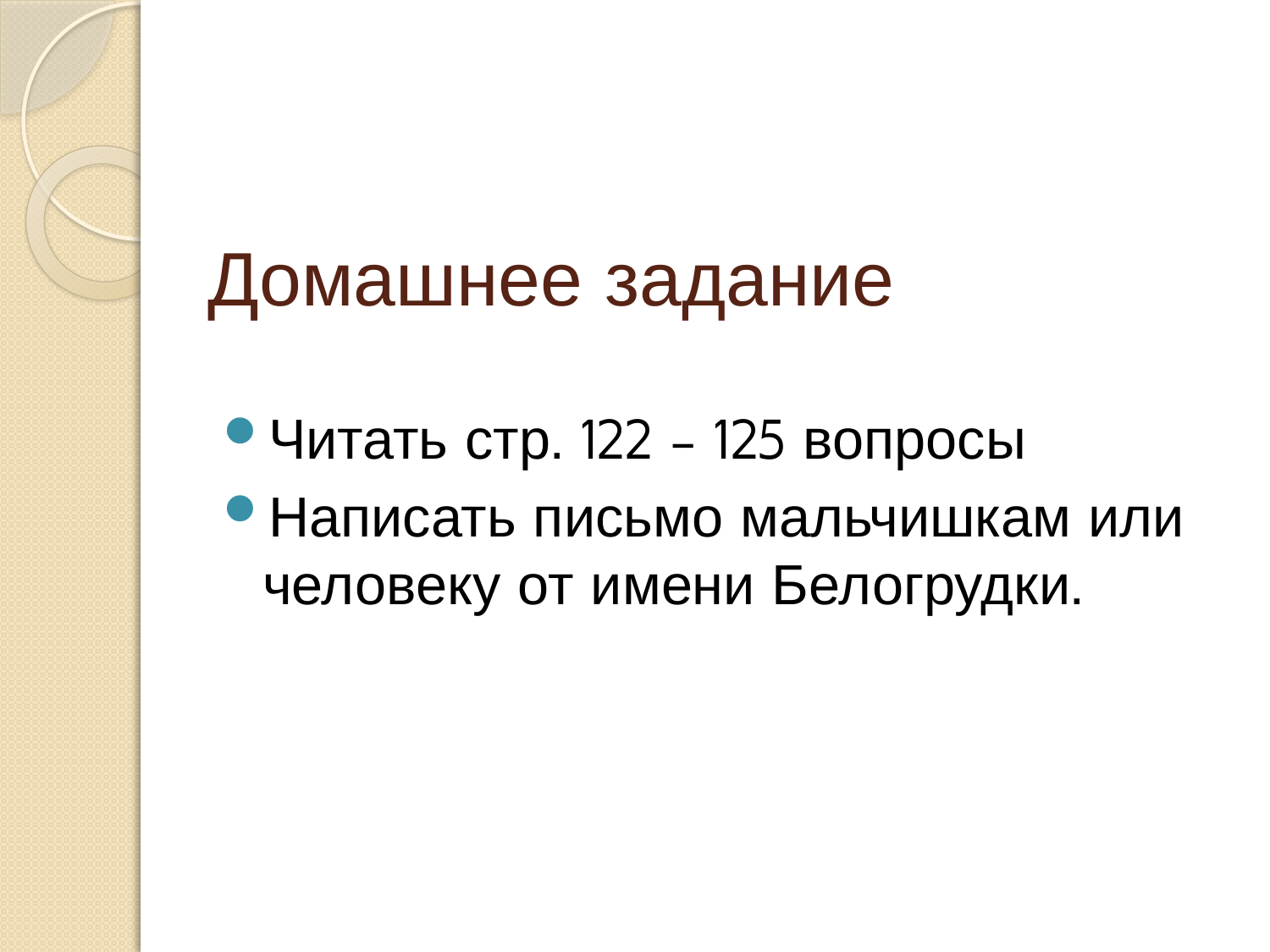

# Домашнее задание
Читать стр. 122 – 125 вопросы
Написать письмо мальчишкам или человеку от имени Белогрудки.